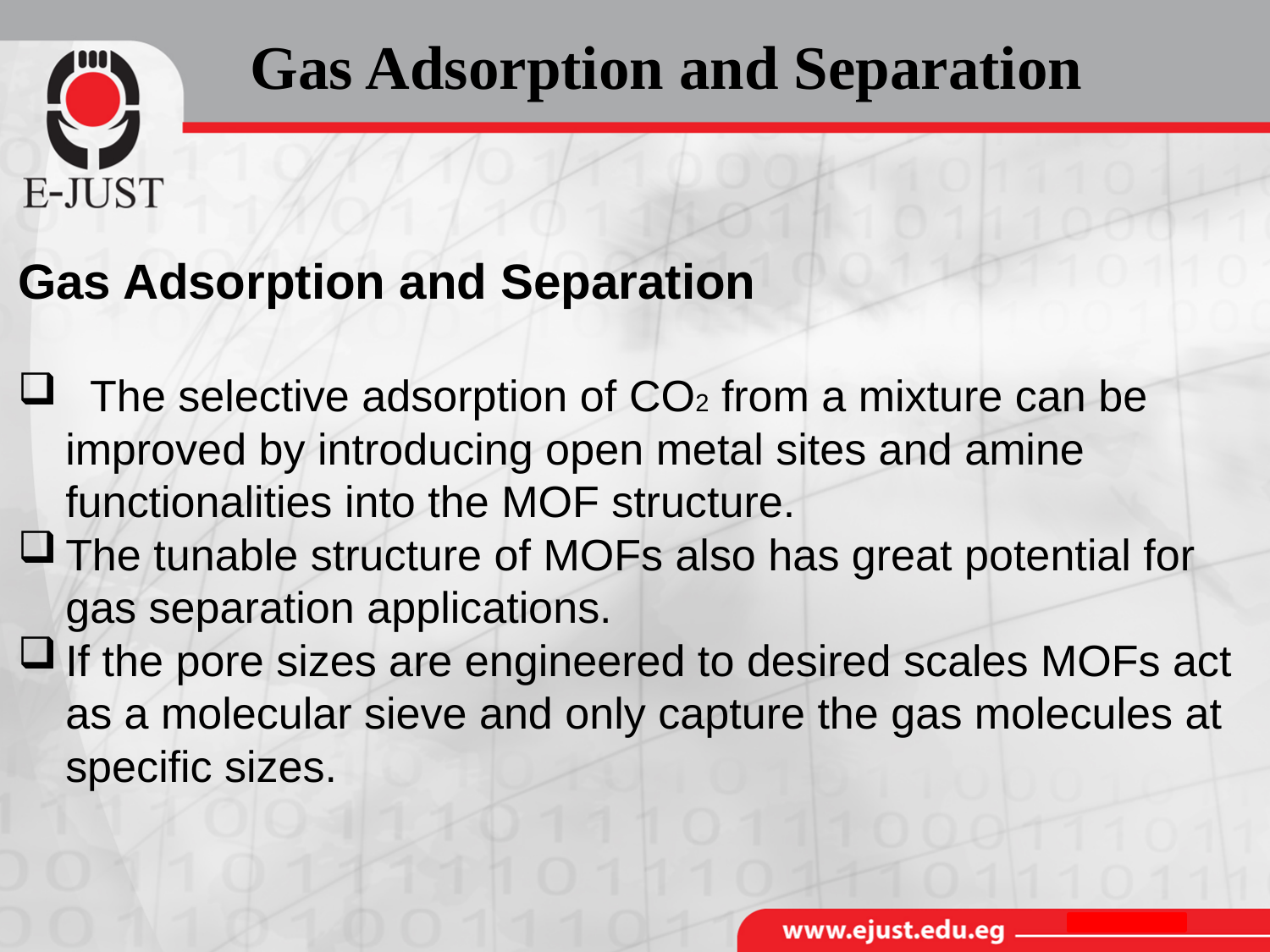

# Gas Adsorption and Separation

Gas Adsorption and Separation

  The selective adsorption of CO2 from a mixture can be improved by introducing open metal sites and amine functionalities into the MOF structure.
The tunable structure of MOFs also has great potential for gas separation applications.
If the pore sizes are engineered to desired scales MOFs act as a molecular sieve and only capture the gas molecules at specific sizes.